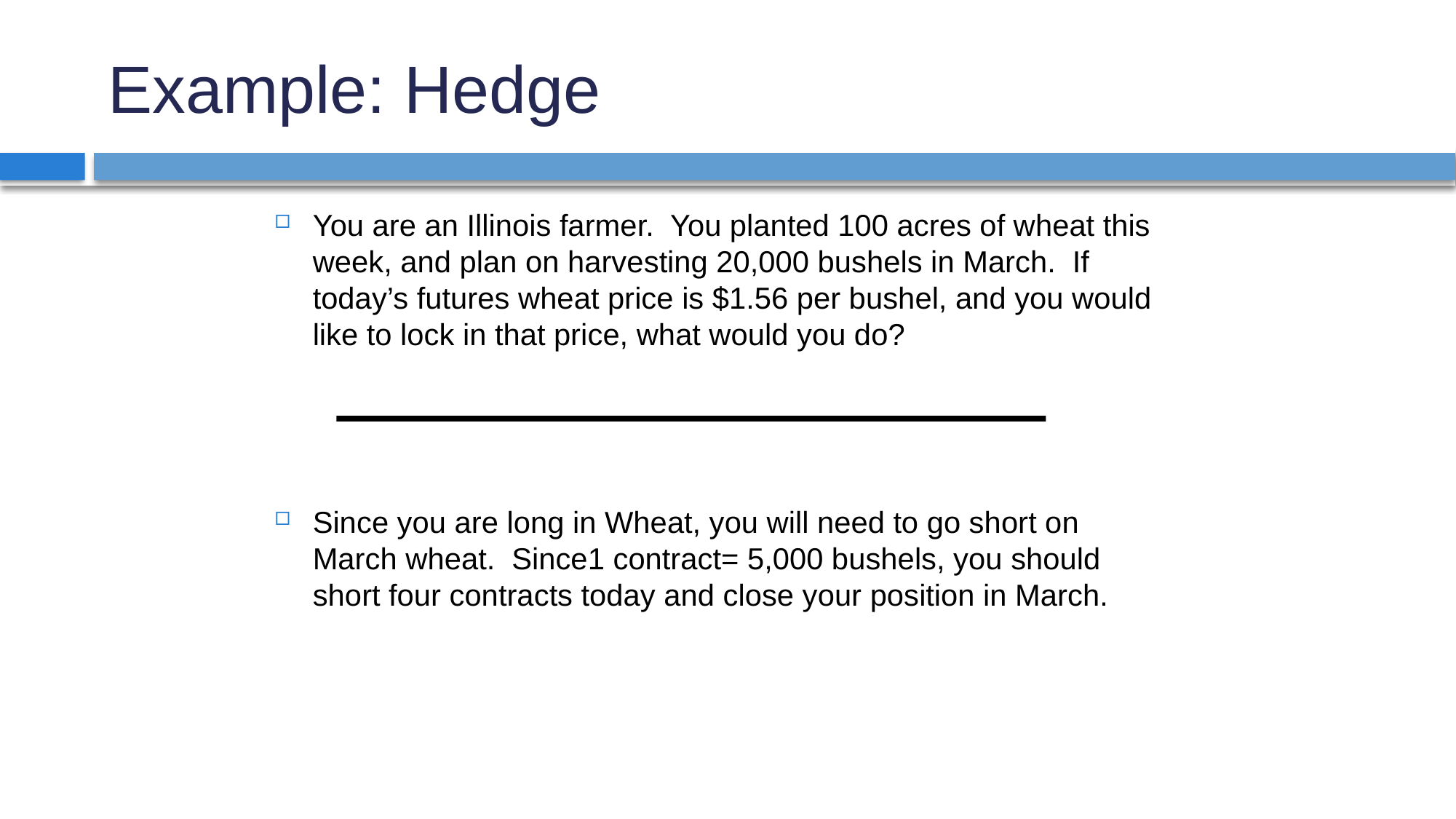

# Example: Hedge
You are an Illinois farmer.  You planted 100 acres of wheat this week, and plan on harvesting 20,000 bushels in March.  If today’s futures wheat price is $1.56 per bushel, and you would like to lock in that price, what would you do?

Since you are long in Wheat, you will need to go short on March wheat.  Since1 contract= 5,000 bushels, you should short four contracts today and close your position in March.